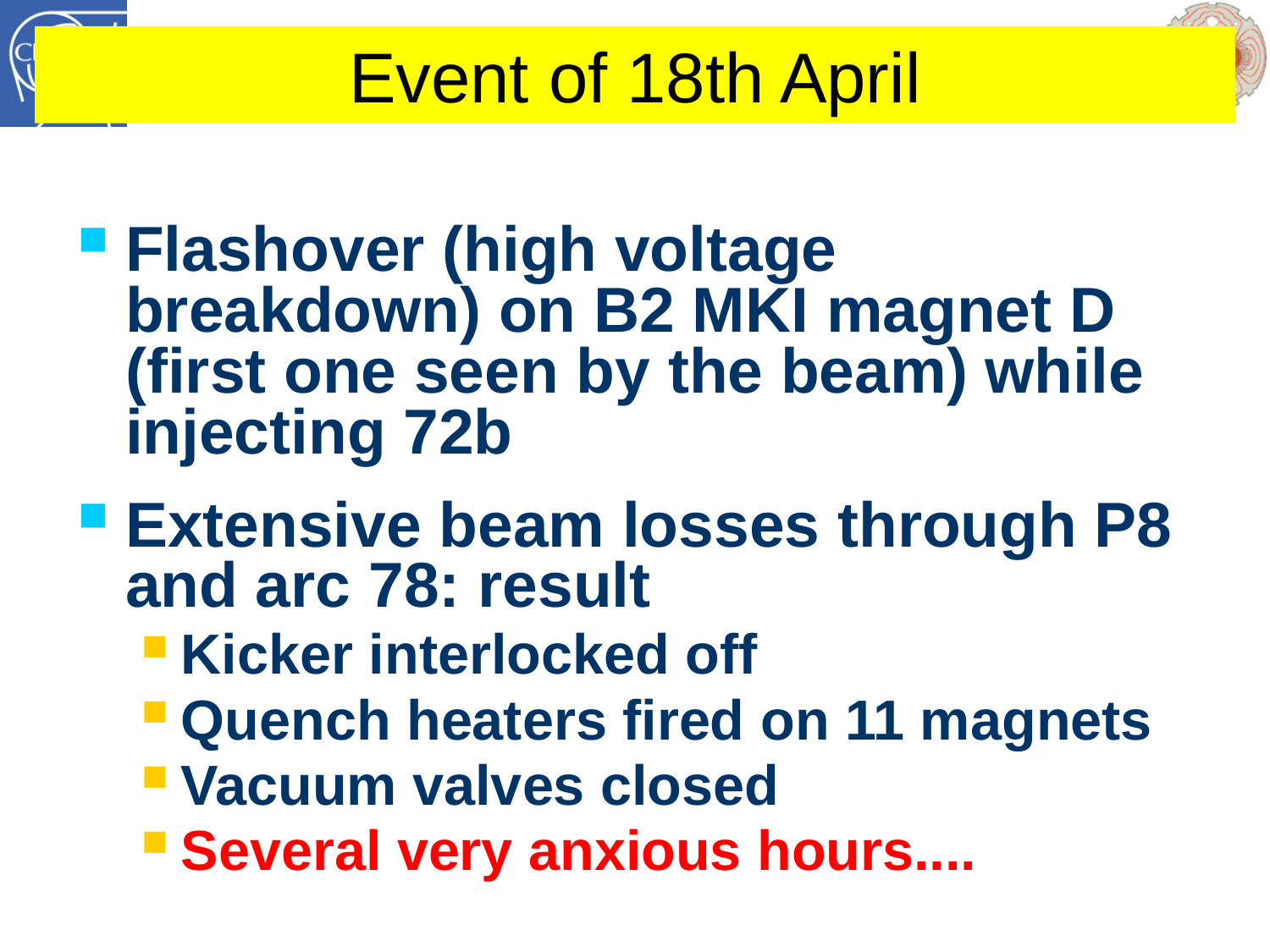

Event of 18th April
Flashover (high voltage breakdown) on B2 MKI magnet D (first one seen by the beam) while injecting 72b
Extensive beam losses through P8 and arc 78: result
Kicker interlocked off
Quench heaters fired on 11 magnets
Vacuum valves closed
Several very anxious hours....